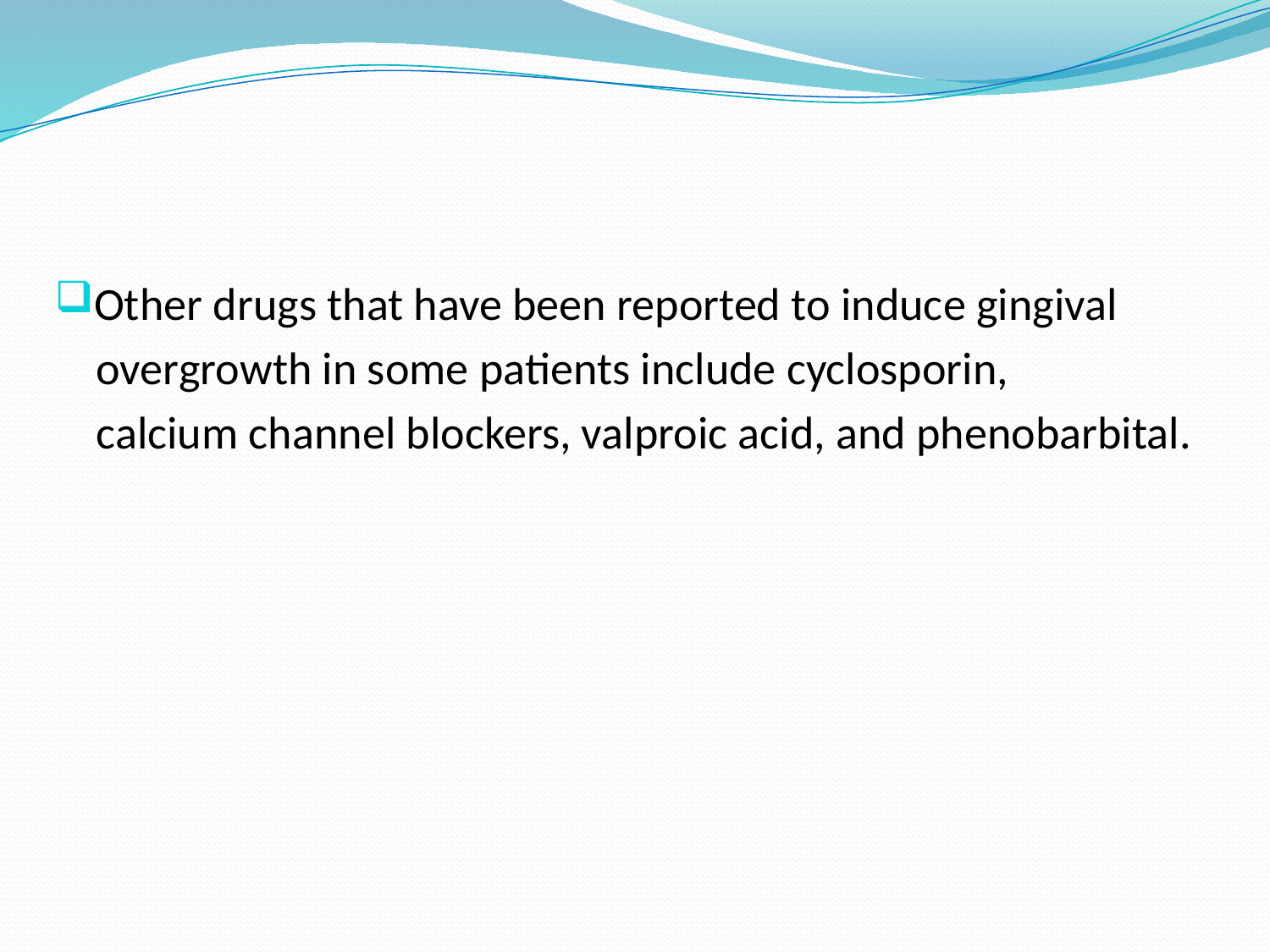

Other drugs that have been reported to induce gingival
    overgrowth in some patients include cyclosporin,
    calcium channel blockers, valproic acid, and phenobarbital.